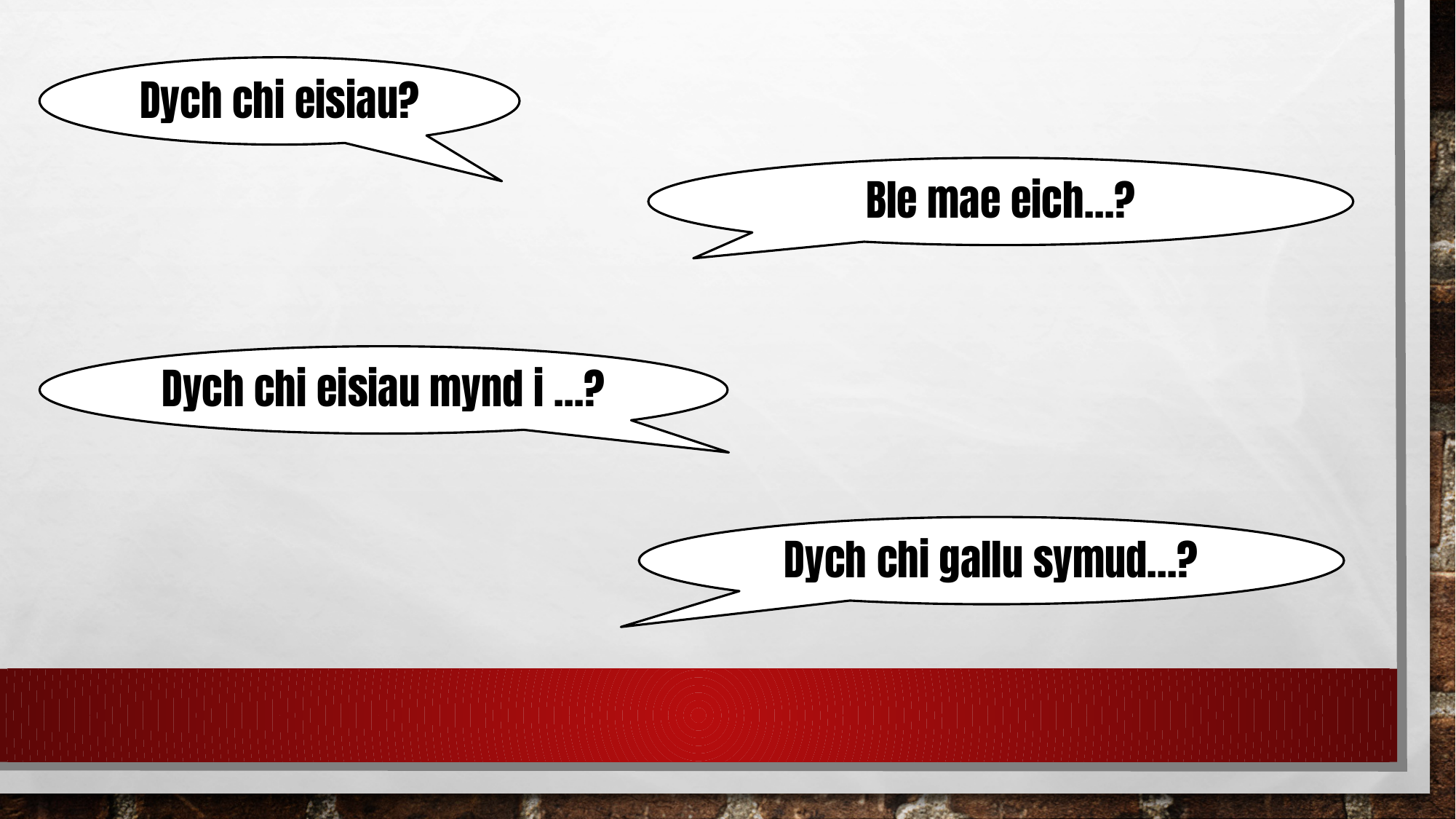

Dych chi eisiau?
Ble mae eich…?
Dych chi eisiau mynd i …?
Dych chi gallu symud…?